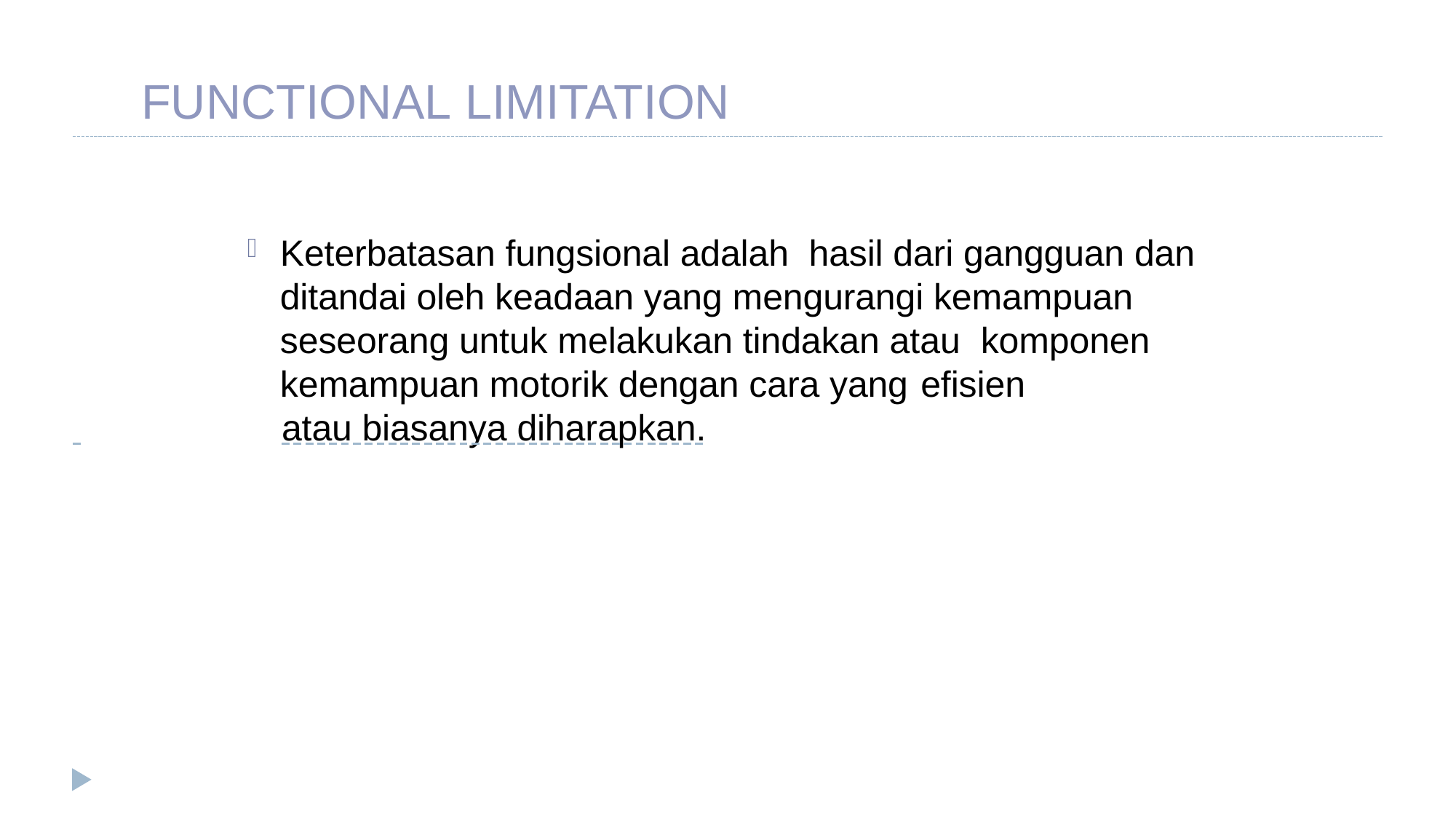

# FUNCTIONAL LIMITATION

Keterbatasan fungsional adalah  hasil dari gangguan dan ditandai oleh keadaan yang mengurangi kemampuan  seseorang untuk melakukan tindakan atau  komponen kemampuan motorik dengan cara yang efisien
 	atau biasanya diharapkan.